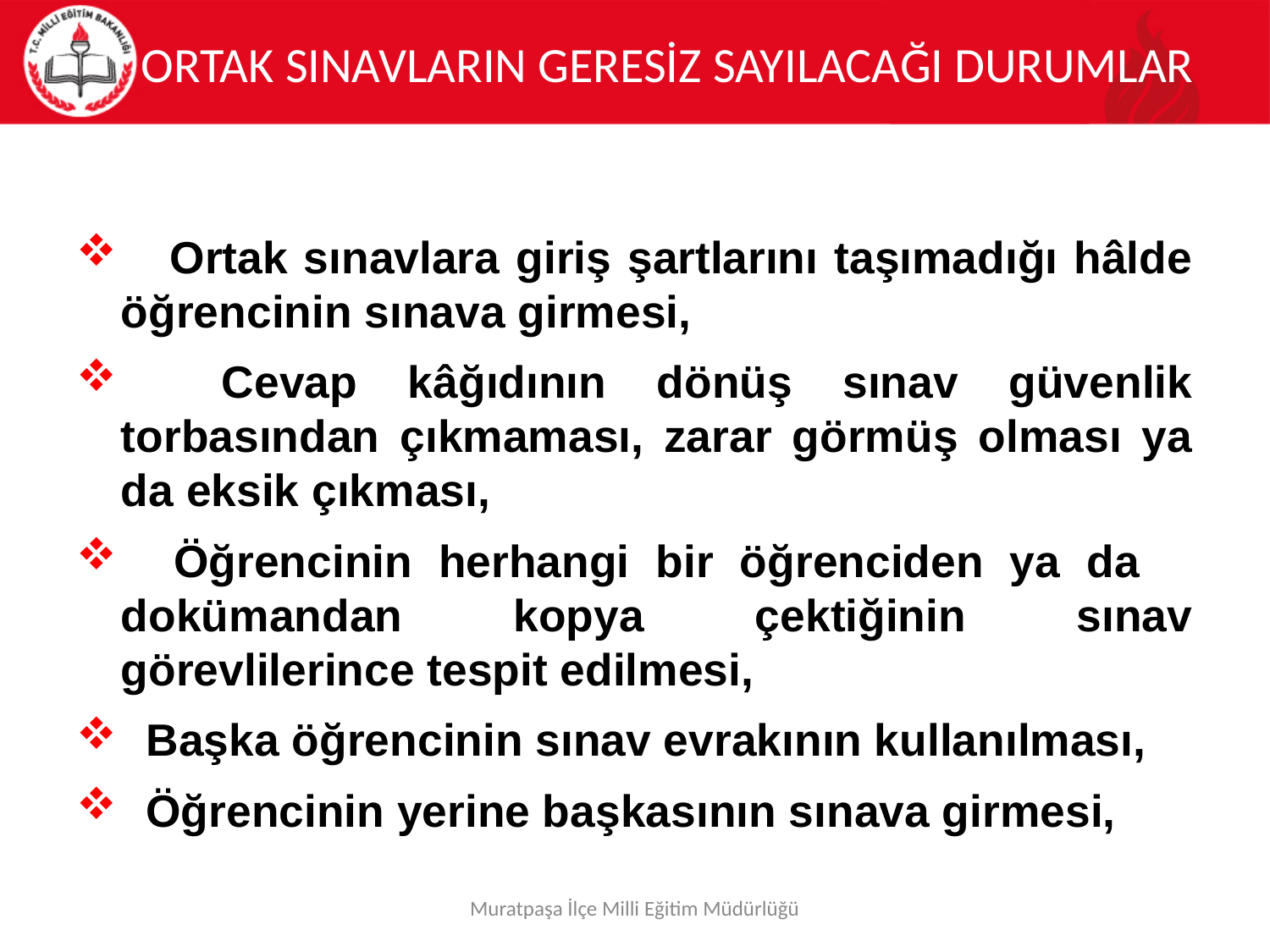

# ORTAK SINAVLARIN GERESİZ SAYILACAĞI DURUMLAR
   Ortak sınavlara giriş şartlarını taşımadığı hâlde öğrencinin sınava girmesi,
  Cevap kâğıdının dönüş sınav güvenlik torbasından çıkmaması, zarar görmüş olması ya da eksik çıkması,
  Öğrencinin herhangi bir öğrenciden ya da   dokümandan kopya çektiğinin sınav görevlilerince tespit edilmesi,
  Başka öğrencinin sınav evrakının kullanılması,
  Öğrencinin yerine başkasının sınava girmesi,

Muratpaşa İlçe Milli Eğitim Müdürlüğü